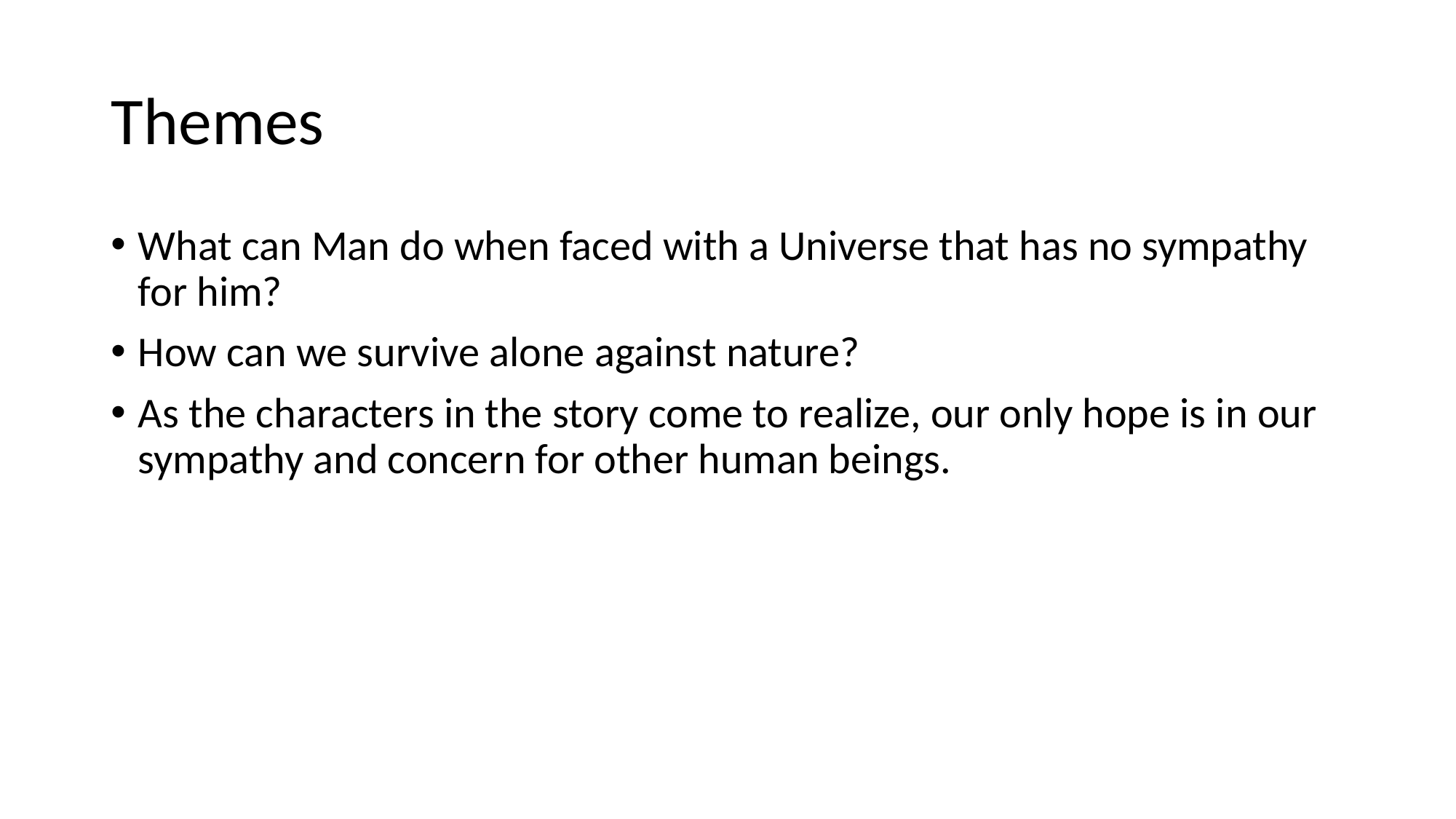

# Themes
What can Man do when faced with a Universe that has no sympathy for him?
How can we survive alone against nature?
As the characters in the story come to realize, our only hope is in our sympathy and concern for other human beings.